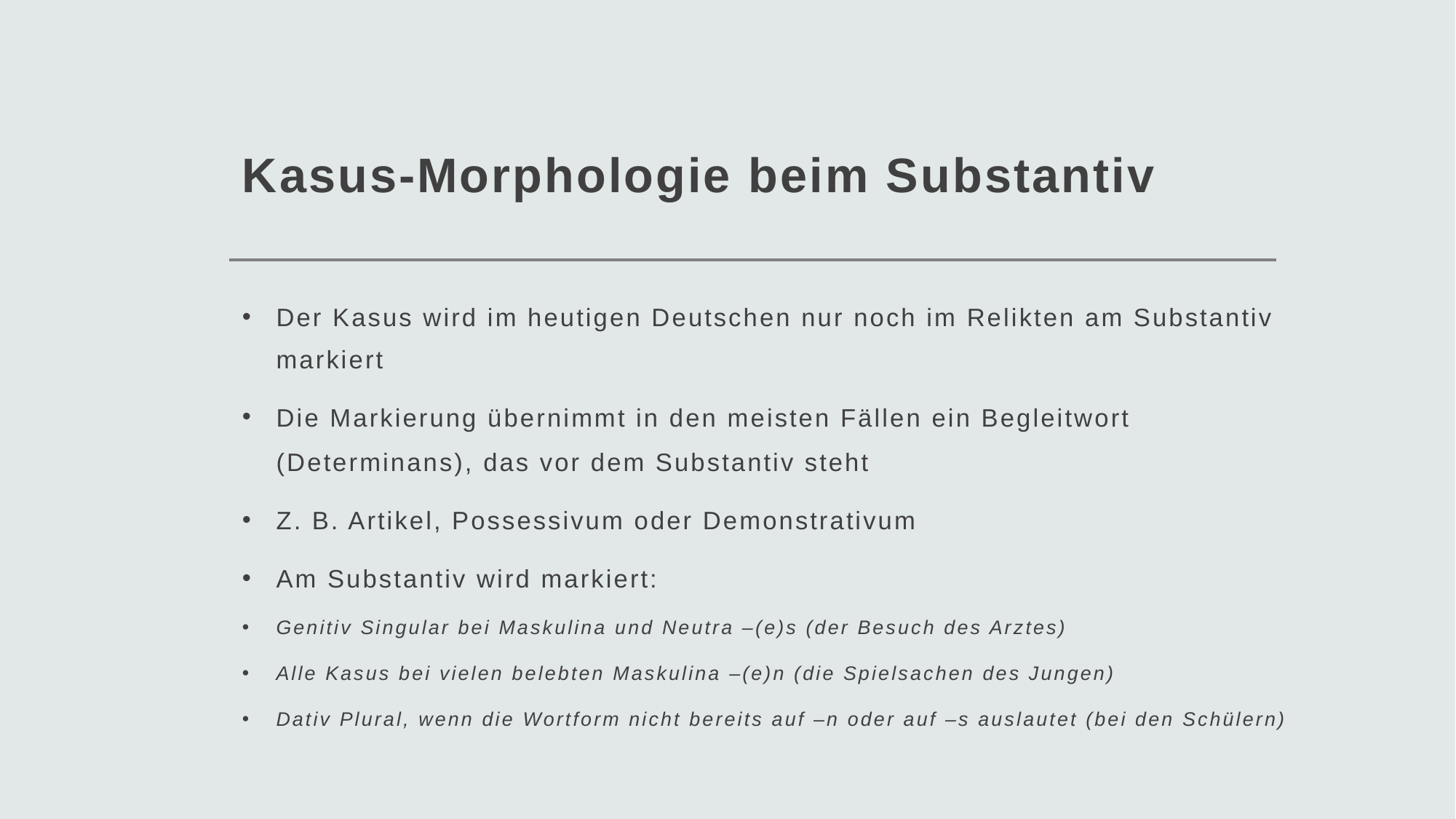

# Kasus-Morphologie beim Substantiv
Der Kasus wird im heutigen Deutschen nur noch im Relikten am Substantiv markiert
Die Markierung übernimmt in den meisten Fällen ein Begleitwort (Determinans), das vor dem Substantiv steht
Z. B. Artikel, Possessivum oder Demonstrativum
Am Substantiv wird markiert:
Genitiv Singular bei Maskulina und Neutra –(e)s (der Besuch des Arztes)
Alle Kasus bei vielen belebten Maskulina –(e)n (die Spielsachen des Jungen)
Dativ Plural, wenn die Wortform nicht bereits auf –n oder auf –s auslautet (bei den Schülern)